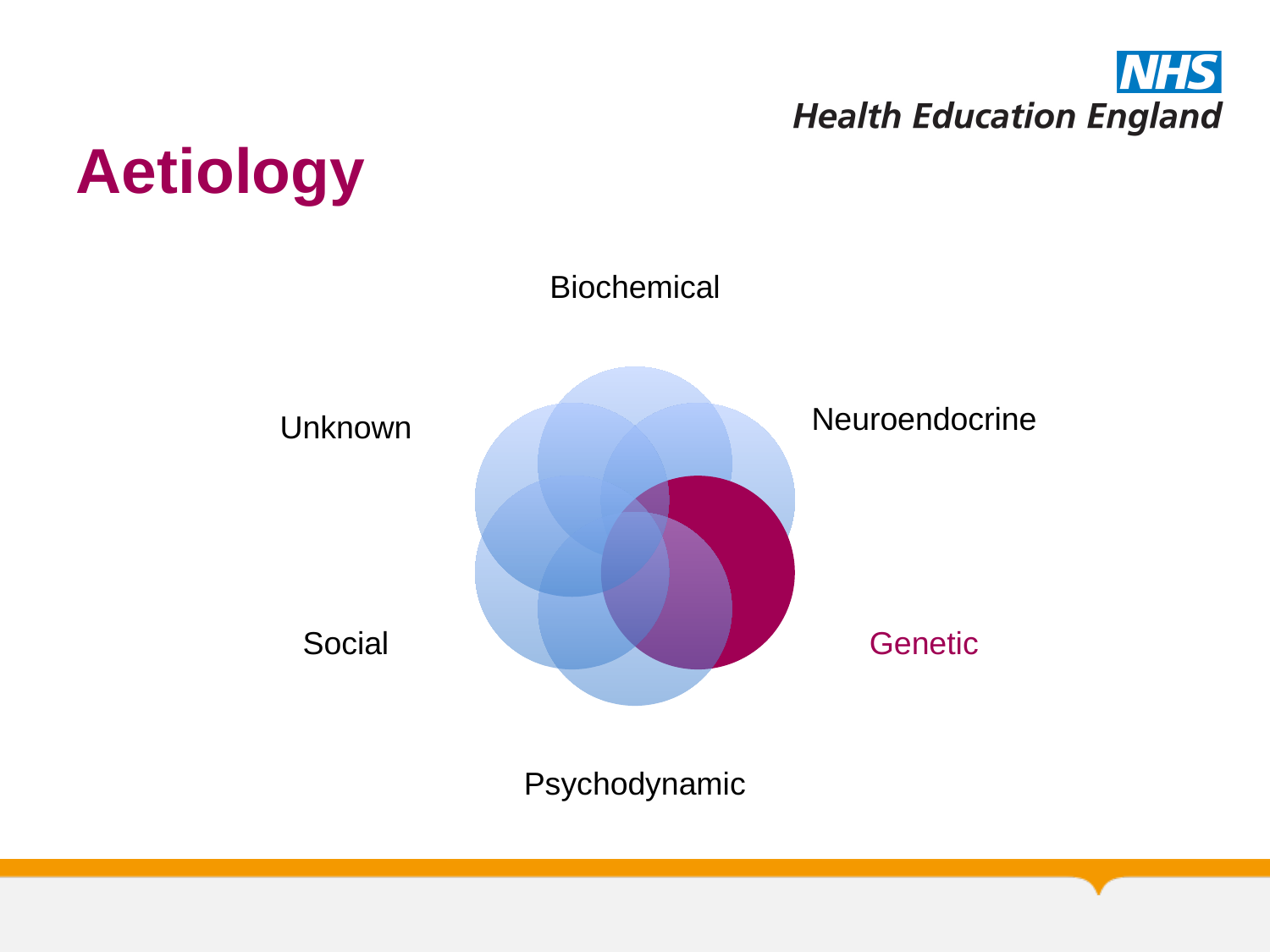

# Aetiology
Biochemical
Neuroendocrine
Genetic
Psychodynamic
Social
Unknown